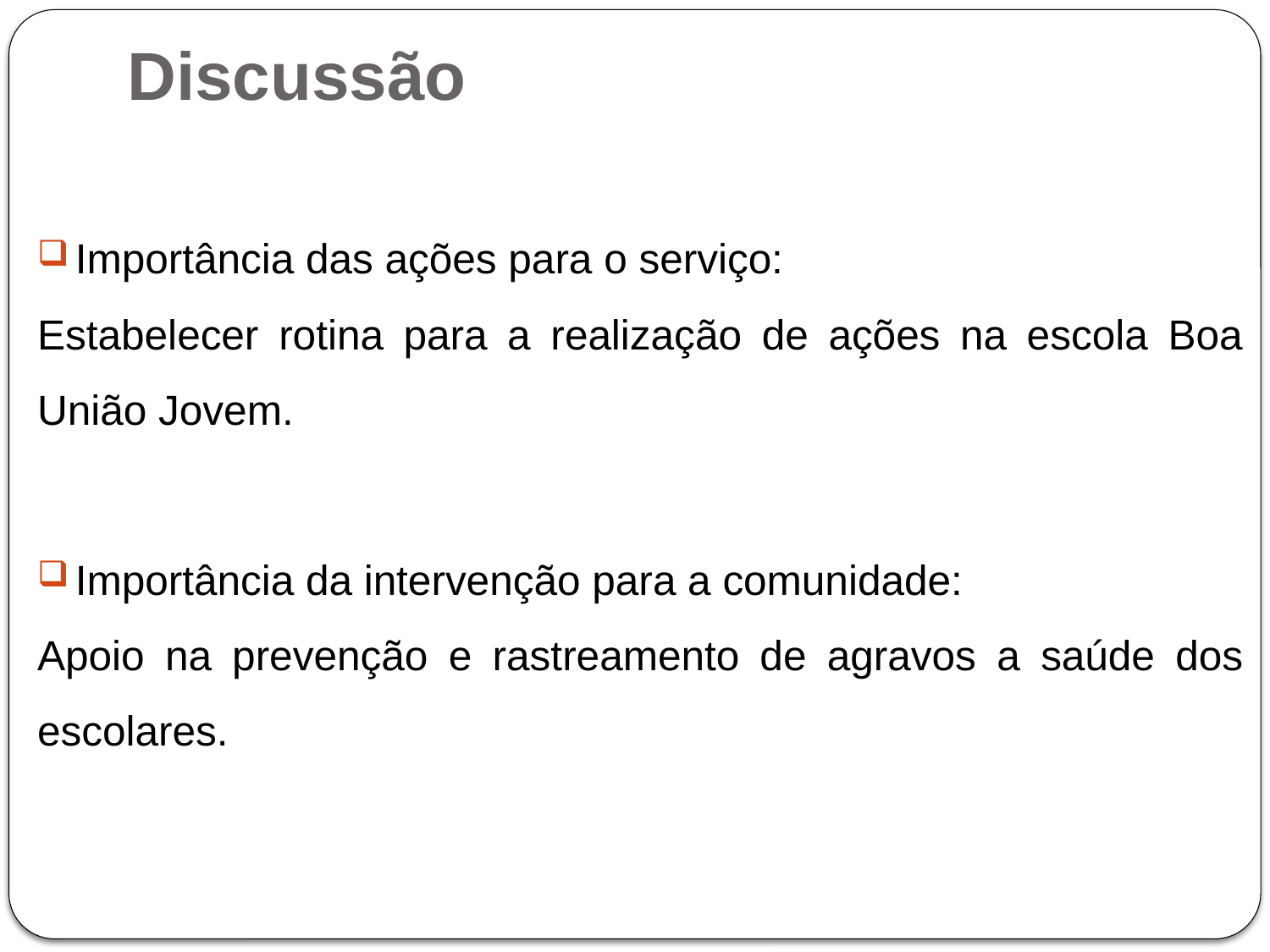

# Discussão
Importância das ações para o serviço:
Estabelecer rotina para a realização de ações na escola Boa União Jovem.

Importância da intervenção para a comunidade:
Apoio na prevenção e rastreamento de agravos a saúde dos escolares.